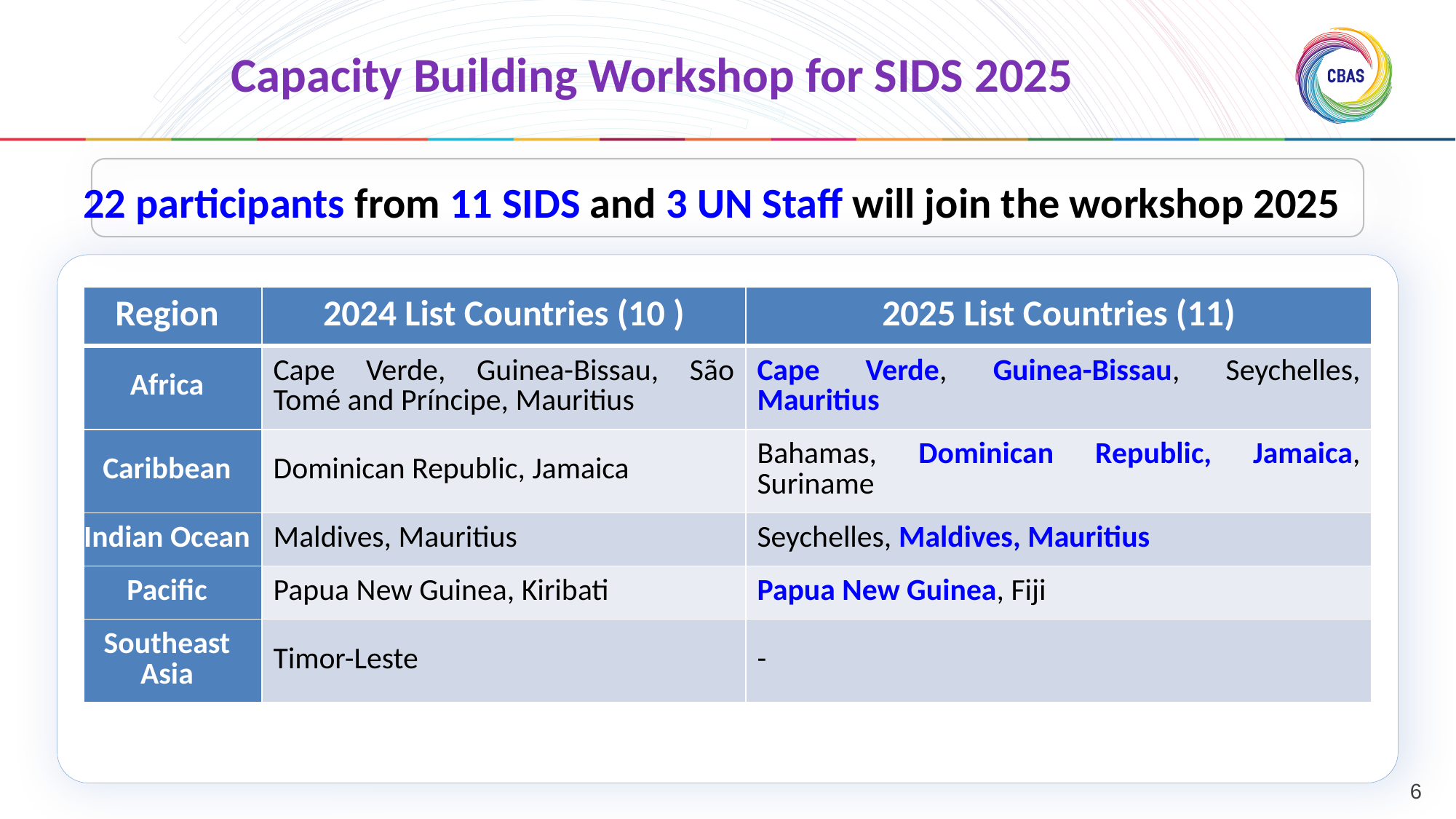

# Capacity Building Workshop for SIDS 2025

22 participants from 11 SIDS and 3 UN Staff will join the workshop 2025

| Region | 2024 List Countries (10 ) | 2025 List Countries (11) |
| --- | --- | --- |
| Africa | Cape Verde, Guinea-Bissau, São Tomé and Príncipe, Mauritius | Cape Verde, Guinea-Bissau, Seychelles, Mauritius |
| Caribbean | Dominican Republic, Jamaica | Bahamas, Dominican Republic, Jamaica, Suriname |
| Indian Ocean | Maldives, Mauritius | Seychelles, Maldives, Mauritius |
| Pacific | Papua New Guinea, Kiribati | Papua New Guinea, Fiji |
| Southeast Asia | Timor-Leste | - |
6